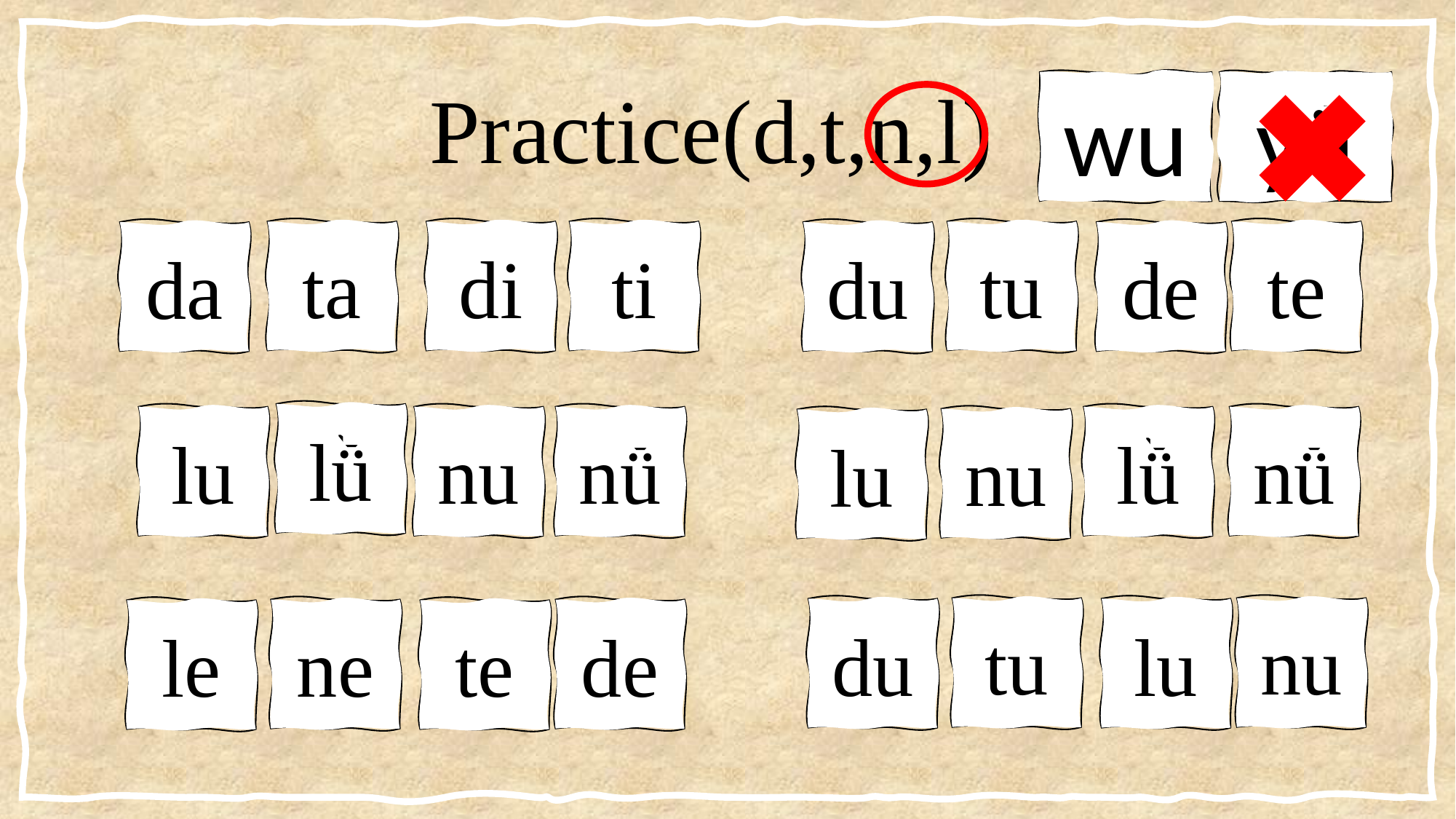

# Practice(d,t,n,l)
wu
yǚ

ta
di
ti
tu
te
da
du
de
lǚ

lu
nu
nǚ

lǚ

nǚ

nu
lu
tu
nu
du
lu
ne
de
le
te